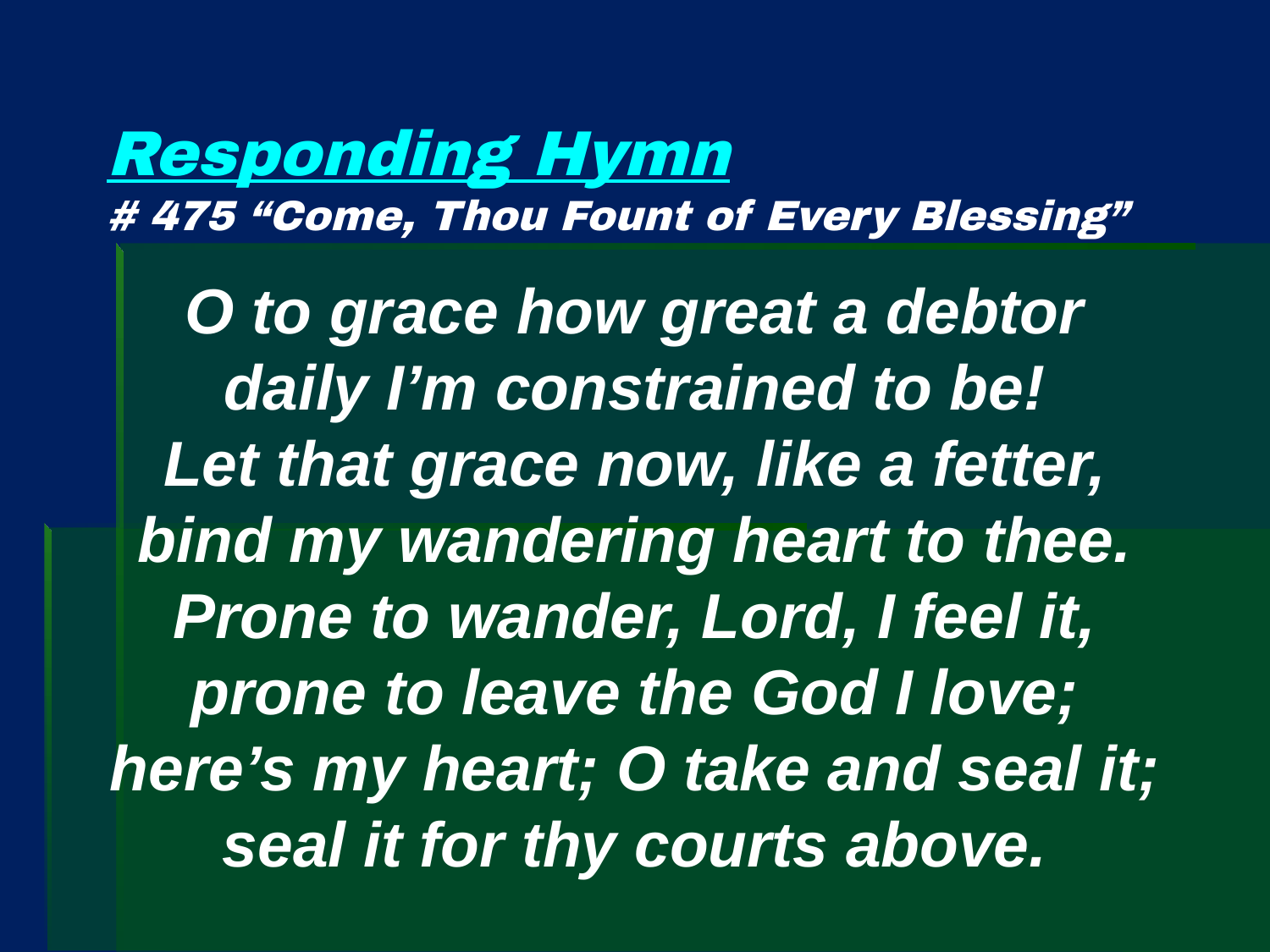

# Responding Hymn # 475 “Come, Thou Fount of Every Blessing”
O to grace how great a debtor
daily I’m constrained to be!
Let that grace now, like a fetter,
bind my wandering heart to thee.
Prone to wander, Lord, I feel it,
prone to leave the God I love;
here’s my heart; O take and seal it;
seal it for thy courts above.